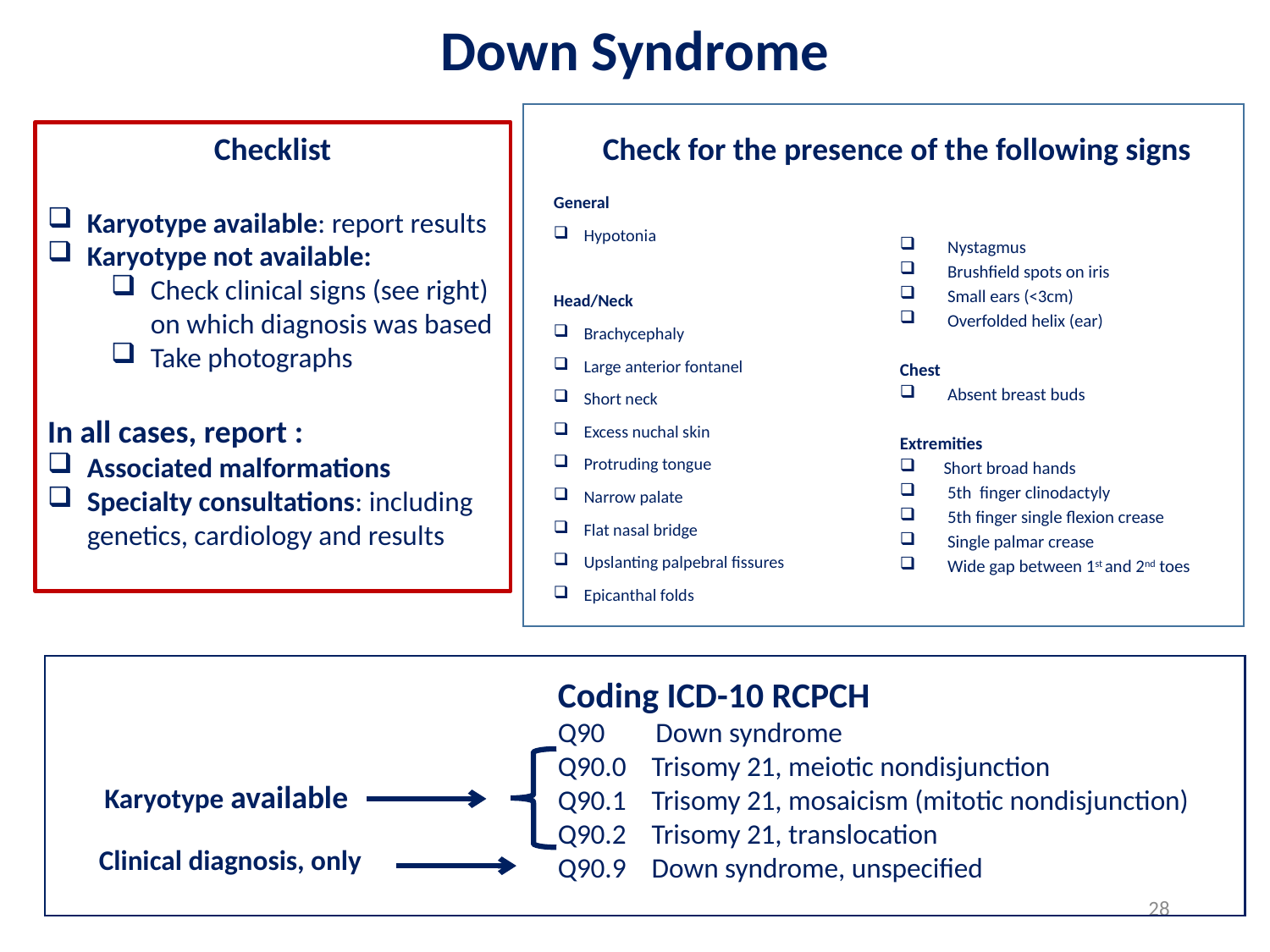

# Down Syndrome

Checklist

Karyotype available: report results
Karyotype not available:
Check clinical signs (see right) on which diagnosis was based
Take photographs

In all cases, report :
Associated malformations
Specialty consultations: including genetics, cardiology and results

Check for the presence of the following signs
General
Hypotonia

Head/Neck
Brachycephaly
Large anterior fontanel
Short neck
Excess nuchal skin
Protruding tongue
Narrow palate
Flat nasal bridge
Upslanting palpebral fissures
Epicanthal folds

Nystagmus
Brushfield spots on iris
Small ears (<3cm)
Overfolded helix (ear)

Chest
Absent breast buds

Extremities
 Short broad hands
5th  finger clinodactyly
5th finger single flexion crease
Single palmar crease
Wide gap between 1st and 2nd toes

Coding ICD-10 RCPCH
Q90        Down syndrome
Q90.0    Trisomy 21, meiotic nondisjunction
Q90.1    Trisomy 21, mosaicism (mitotic nondisjunction)
Q90.2    Trisomy 21, translocation
Q90.9    Down syndrome, unspecified

Karyotype available
Clinical diagnosis, only
28